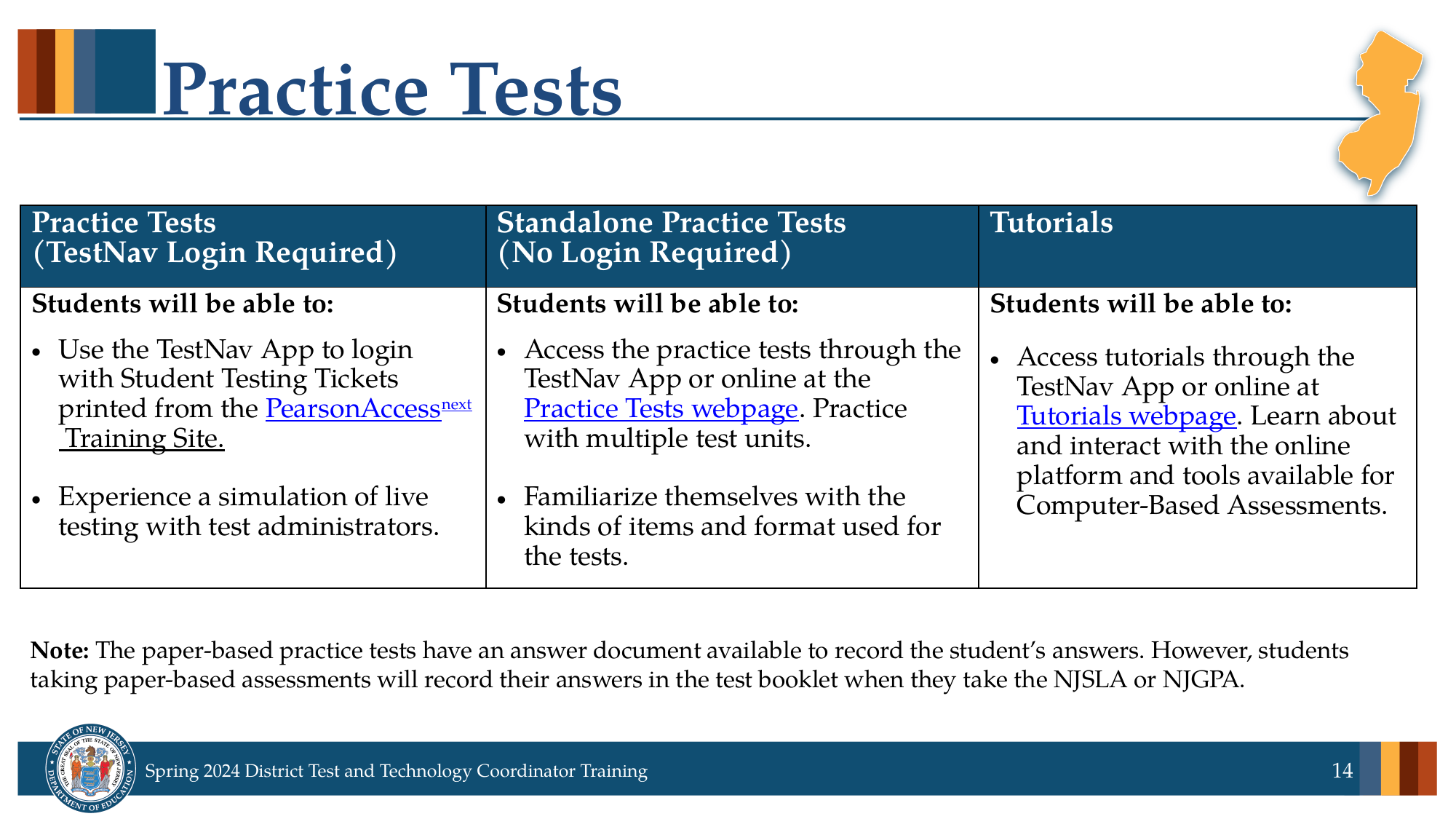

# Practice Tests
| Practice Tests  (TestNav Login Required) | Standalone Practice Tests  (No Login Required) | Tutorials |
| --- | --- | --- |
| Students will be able to: Use the TestNav App to login with Student Testing Tickets printed from the PearsonAccessnext Training Site. Experience a simulation of live testing with test administrators. | Students will be able to: Access the practice tests through the TestNav App or online at the Practice Tests webpage. Practice with multiple test units. Familiarize themselves with the kinds of items and format used for the tests. | Students will be able to: Access tutorials through the TestNav App or online at Tutorials webpage. Learn about and interact with the online platform and tools available for Computer-Based Assessments. |
Note: The paper-based practice tests have an answer document available to record the student’s answers. However, students taking paper-based assessments will record their answers in the test booklet when they take the NJSLA or NJGPA.
14